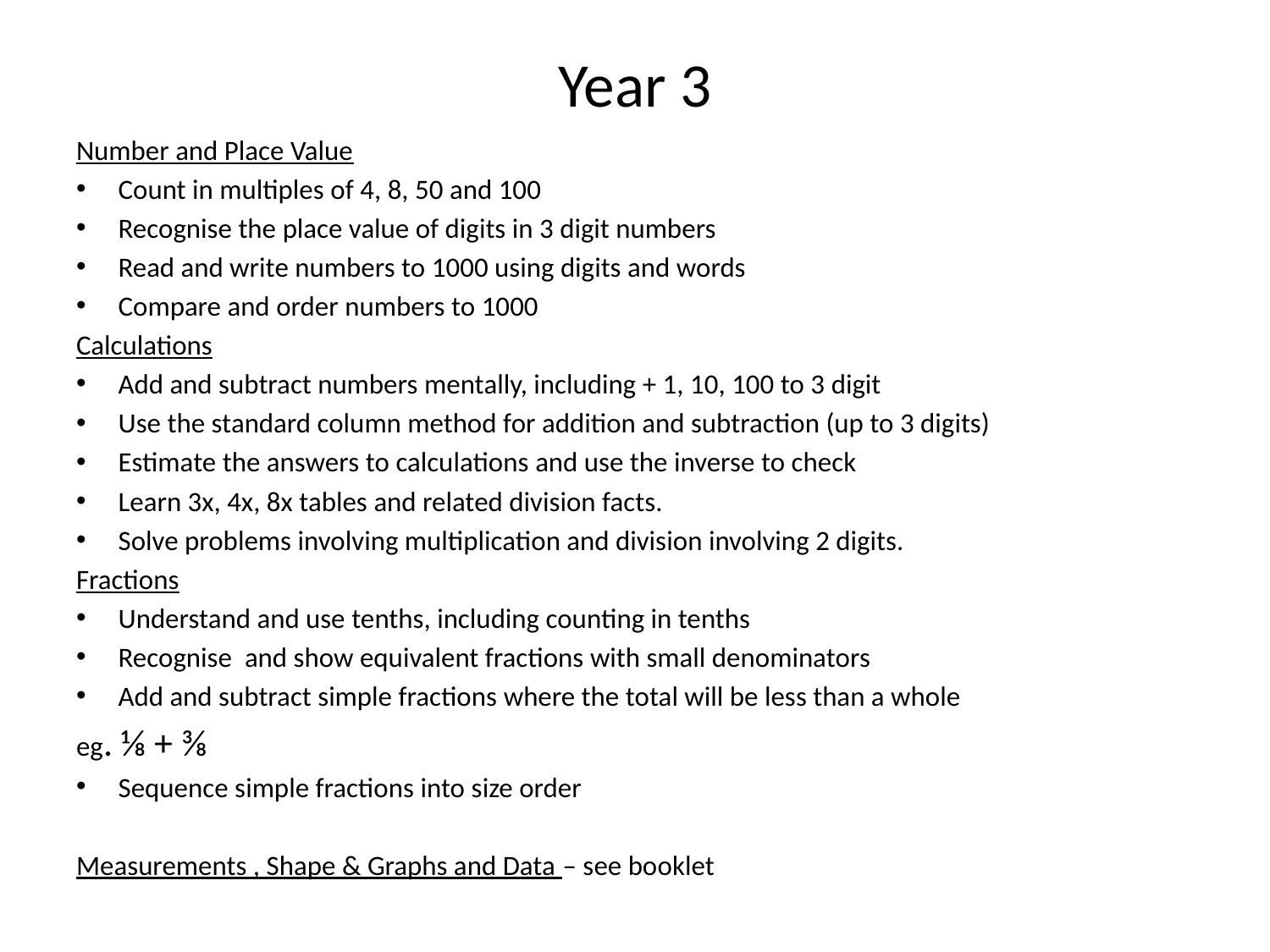

# Year 3
Number and Place Value
Count in multiples of 4, 8, 50 and 100
Recognise the place value of digits in 3 digit numbers
Read and write numbers to 1000 using digits and words
Compare and order numbers to 1000
Calculations
Add and subtract numbers mentally, including + 1, 10, 100 to 3 digit
Use the standard column method for addition and subtraction (up to 3 digits)
Estimate the answers to calculations and use the inverse to check
Learn 3x, 4x, 8x tables and related division facts.
Solve problems involving multiplication and division involving 2 digits.
Fractions
Understand and use tenths, including counting in tenths
Recognise  and show equivalent fractions with small denominators
Add and subtract simple fractions where the total will be less than a whole
eg. ⅛ + ⅜
Sequence simple fractions into size order

Measurements , Shape & Graphs and Data – see booklet